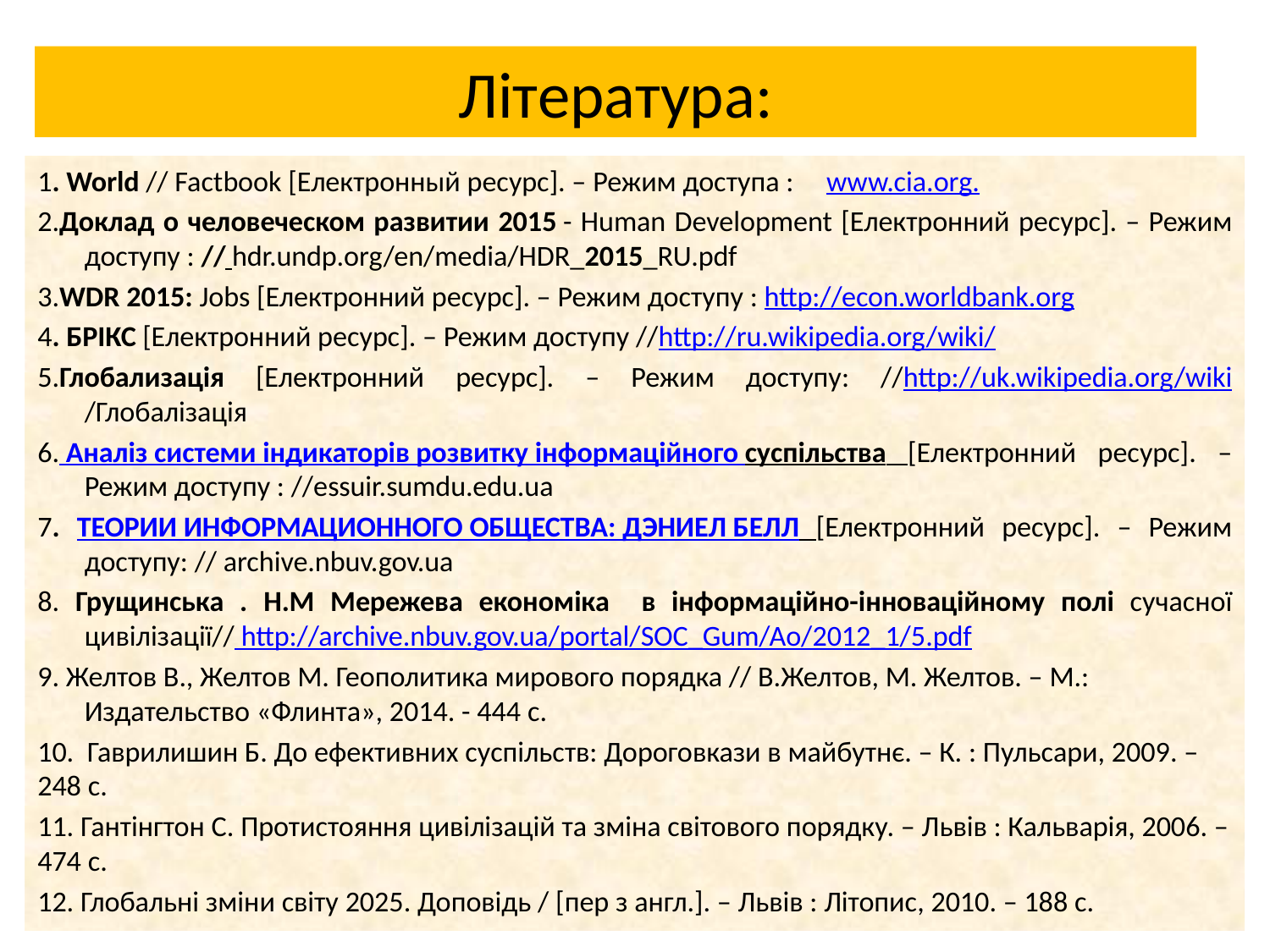

# Література:
1. World // Factbook [Електронный ресурс]. – Режим доступа :     www.cia.org.
2.Доклад о человеческом развитии 2015 - Human Development [Електронний ресурс]. – Режим доступу : // hdr.undp.org/en/media/HDR_2015_RU.pdf‎
3.WDR 2015: Jobs [Електронний ресурс]. – Режим доступу : http://econ.worldbank.org
4. БРІКС [Електронний ресурс]. – Режим доступу //http://ru.wikipedia.org/wiki/
5.Глобализація [Електронний ресурс]. – Режим доступу: //http://uk.wikipedia.org/wiki/Глобалізація
6. Аналіз системи індикаторів розвитку інформаційного суспільства [Електронний ресурс]. – Режим доступу : //essuir.sumdu.edu.ua
7. ТЕОРИИ ИНФОРМАЦИОННОГО ОБЩЕСТВА: ДЭНИЕЛ БЕЛЛ [Електронний ресурс]. – Режим доступу: // archive.nbuv.gov.ua
8. Грущинська . Н.М Мережева економіка  в інформаційно-інноваційному полі сучасної цивілізації// http://archive.nbuv.gov.ua/portal/SOC_Gum/Ao/2012_1/5.pdf
9. Желтов В., Желтов М. Геополитика мирового порядка // В.Желтов, М. Желтов. – М.: Издательство «Флинта», 2014. - 444 с.
10.  Гаврилишин Б. До ефективних суспільств: Дороговкази в майбутнє. – К. : Пульсари, 2009. – 248 с.
11. Гантінгтон С. Протистояння цивілізацій та зміна світового порядку. – Львів : Кальварія, 2006. – 474 с.
12. Глобальні зміни світу 2025. Доповідь / [пер з англ.]. – Львів : Літопис, 2010. – 188 с.